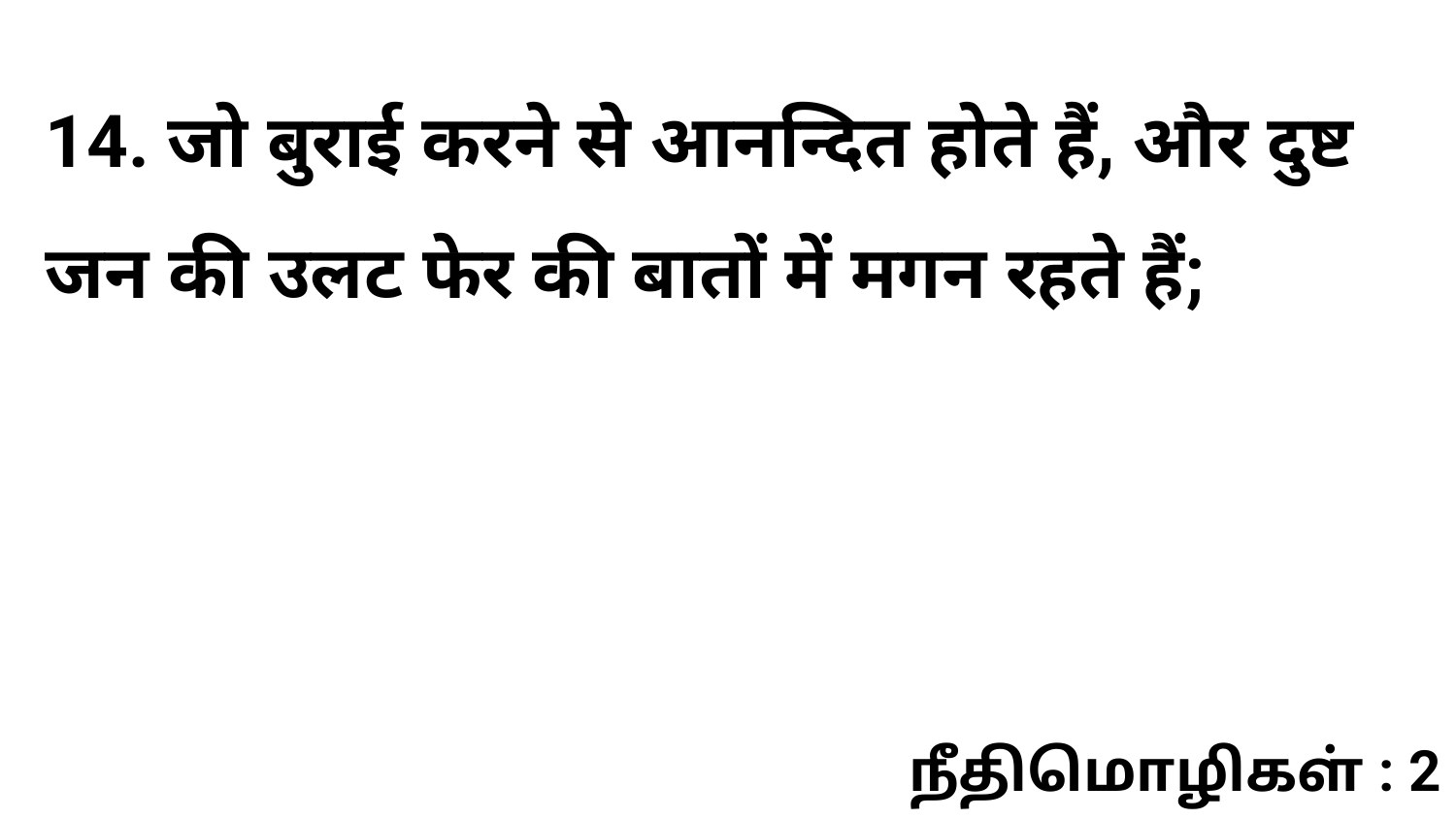

14. जो बुराई करने से आनन्दित होते हैं, और दुष्ट जन की उलट फेर की बातों में मगन रहते हैं;
நீதிமொழிகள் : 2